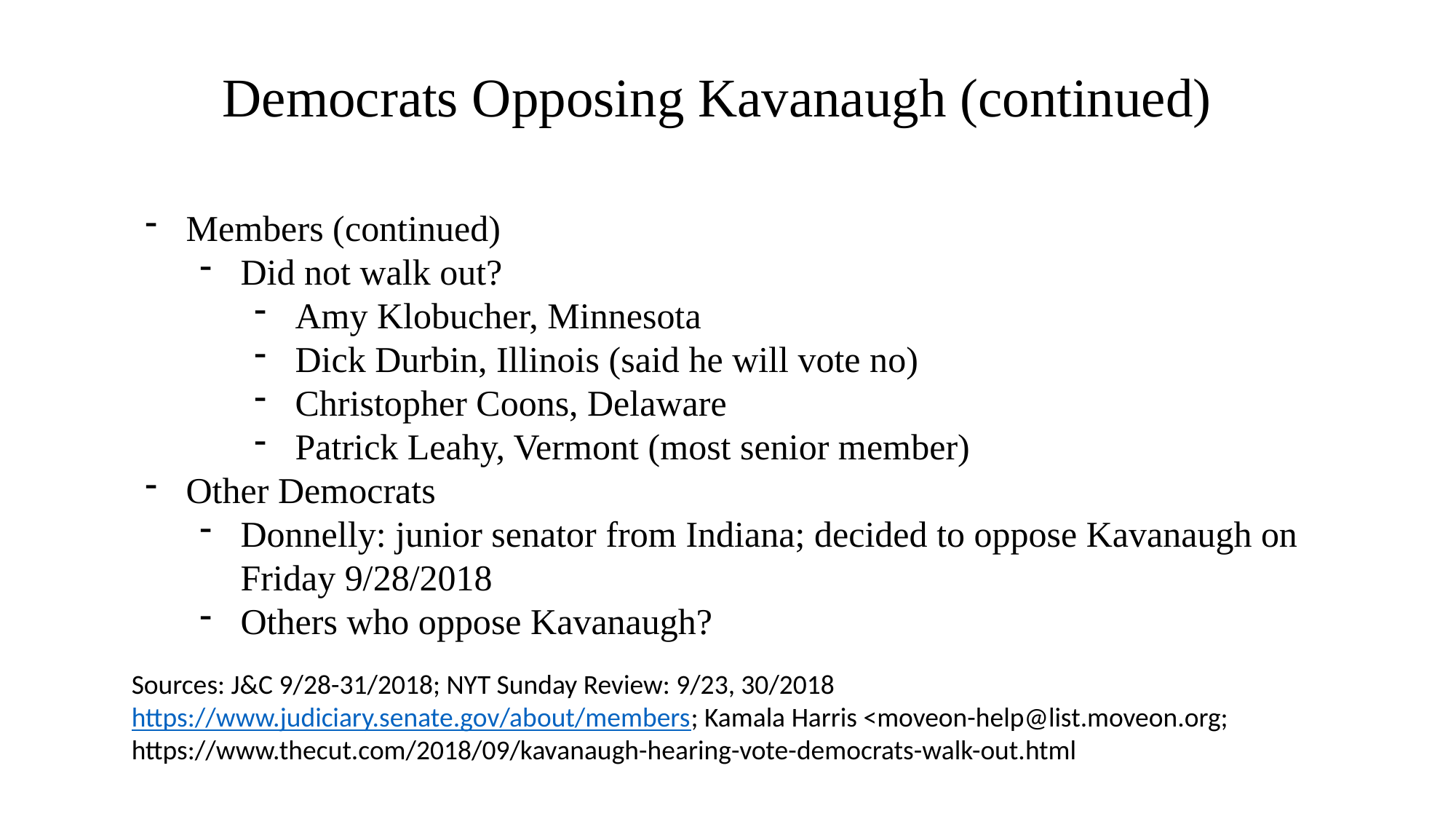

# Democrats Opposing Kavanaugh (continued)
Members (continued)
Did not walk out?
Amy Klobucher, Minnesota
Dick Durbin, Illinois (said he will vote no)
Christopher Coons, Delaware
Patrick Leahy, Vermont (most senior member)
Other Democrats
Donnelly: junior senator from Indiana; decided to oppose Kavanaugh on Friday 9/28/2018
Others who oppose Kavanaugh?

Sources: J&C 9/28-31/2018; NYT Sunday Review: 9/23, 30/2018 https://www.judiciary.senate.gov/about/members; Kamala Harris <moveon-help@list.moveon.org; https://www.thecut.com/2018/09/kavanaugh-hearing-vote-democrats-walk-out.html